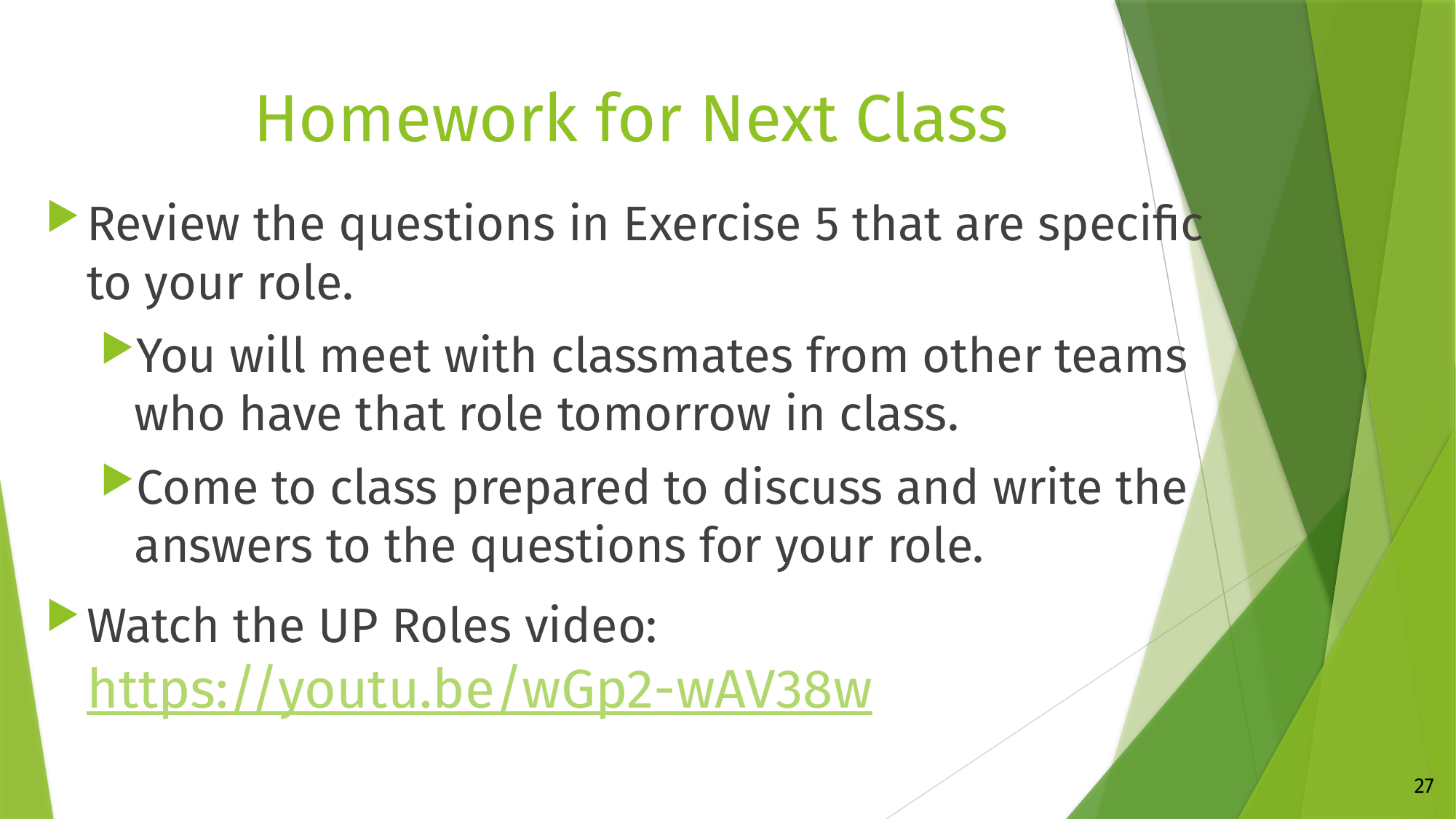

# Homework for Next Class
Review the questions in Exercise 5 that are specific to your role.
You will meet with classmates from other teams who have that role tomorrow in class.
Come to class prepared to discuss and write the answers to the questions for your role.
Watch the UP Roles video:  https://youtu.be/wGp2-wAV38w
27